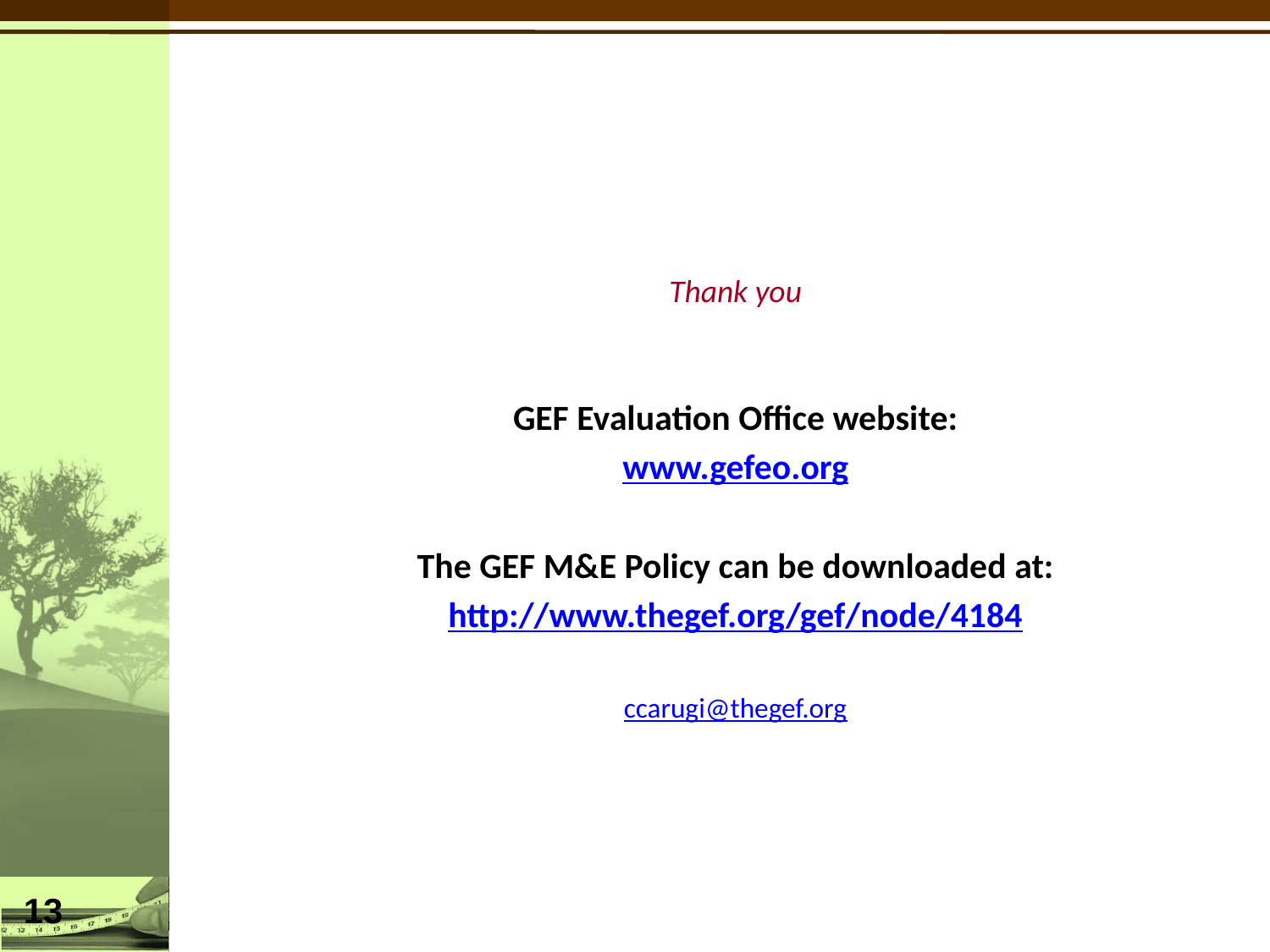

Thank you

GEF Evaluation Office website:
www.gefeo.org

The GEF M&E Policy can be downloaded at:
http://www.thegef.org/gef/node/4184

ccarugi@thegef.org
13